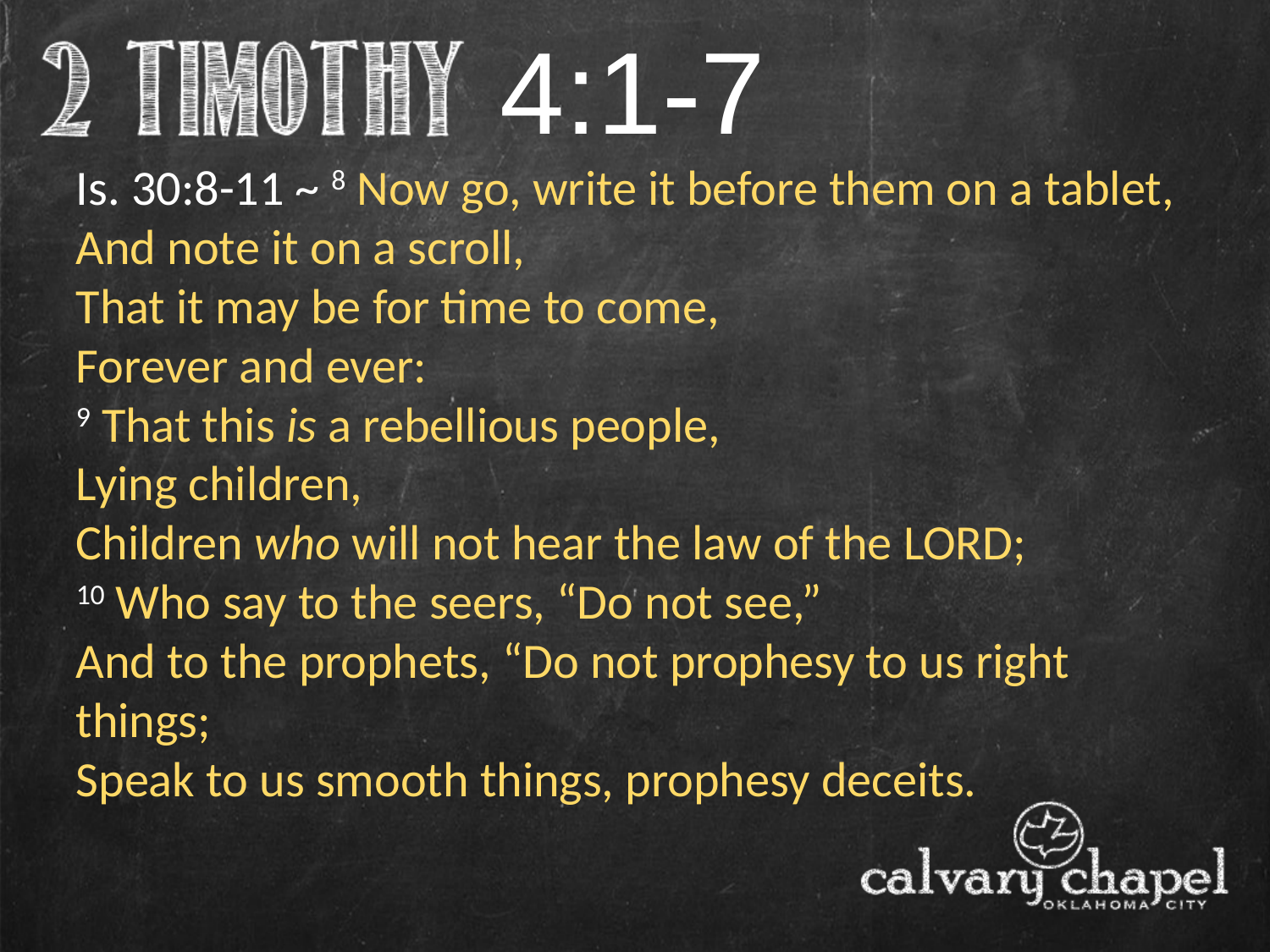

4:1-7
Is. 30:8-11 ~ 8 Now go, write it before them on a tablet,
And note it on a scroll,
That it may be for time to come,
Forever and ever:
9 That this is a rebellious people,
Lying children,
Children who will not hear the law of the Lord;
10 Who say to the seers, “Do not see,”
And to the prophets, “Do not prophesy to us right things;
Speak to us smooth things, prophesy deceits.